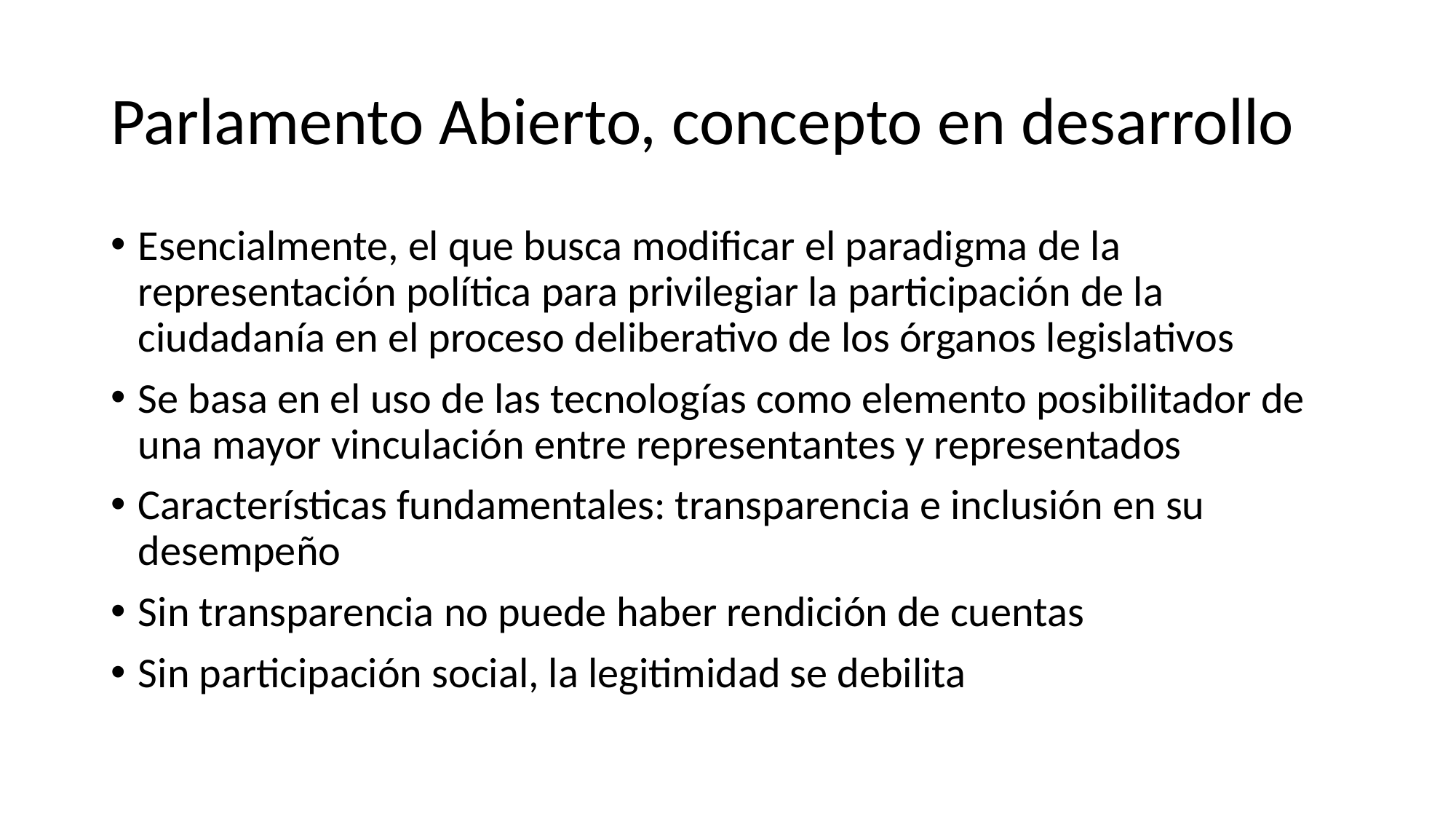

# Parlamento Abierto, concepto en desarrollo
Esencialmente, el que busca modificar el paradigma de la representación política para privilegiar la participación de la ciudadanía en el proceso deliberativo de los órganos legislativos
Se basa en el uso de las tecnologías como elemento posibilitador de una mayor vinculación entre representantes y representados
Características fundamentales: transparencia e inclusión en su desempeño
Sin transparencia no puede haber rendición de cuentas
Sin participación social, la legitimidad se debilita